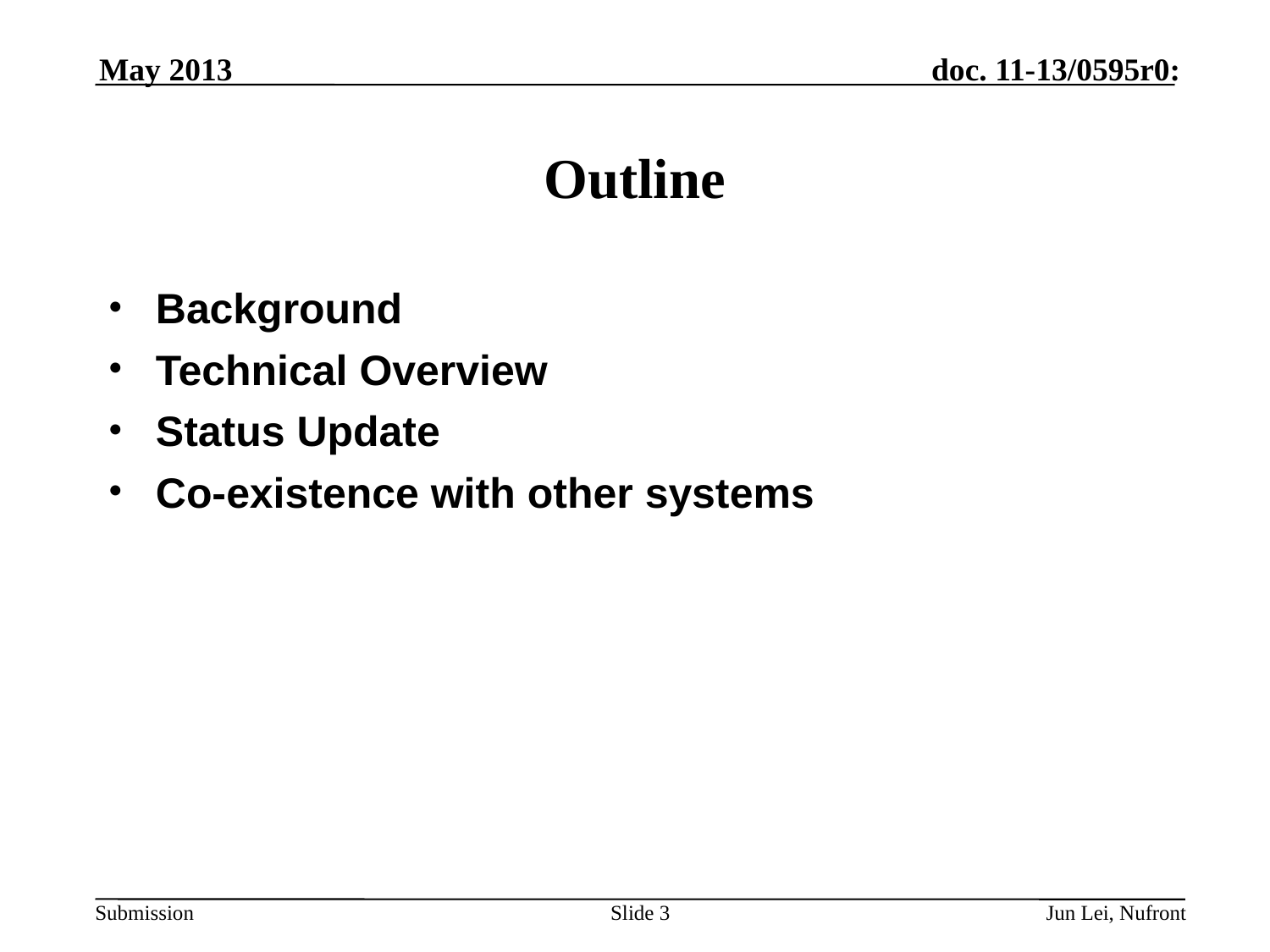

May 2013
# Outline
Background
Technical Overview
Status Update
Co-existence with other systems

Slide 3
Jun Lei, Nufront